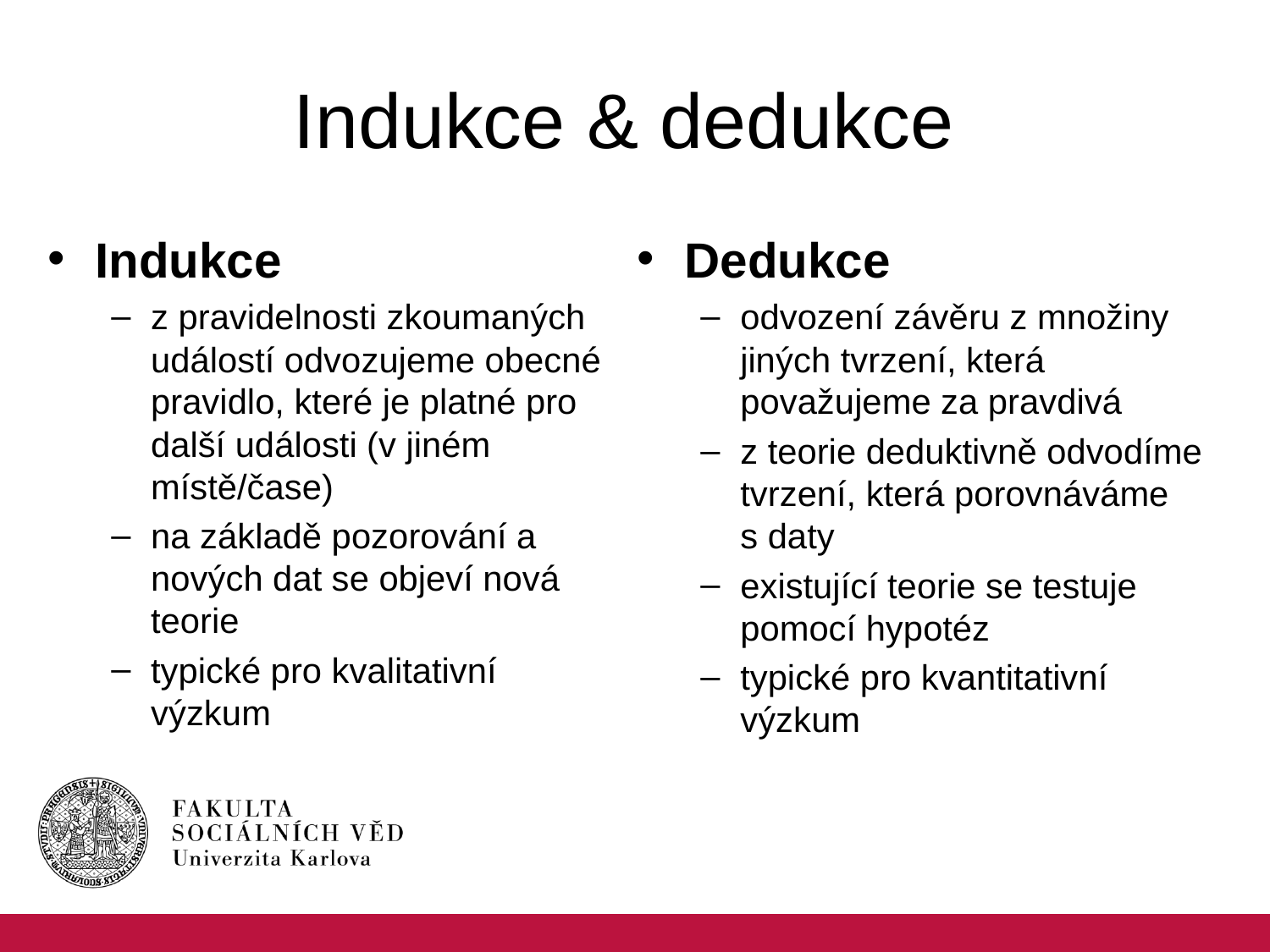

# Indukce & dedukce
Indukce
z pravidelnosti zkoumaných událostí odvozujeme obecné pravidlo, které je platné pro další události (v jiném místě/čase)
na základě pozorování a nových dat se objeví nová teorie
typické pro kvalitativní výzkum
Dedukce
odvození závěru z množiny jiných tvrzení, která považujeme za pravdivá
z teorie deduktivně odvodíme tvrzení, která porovnáváme
s daty
existující teorie se testuje pomocí hypotéz
typické pro kvantitativní výzkum